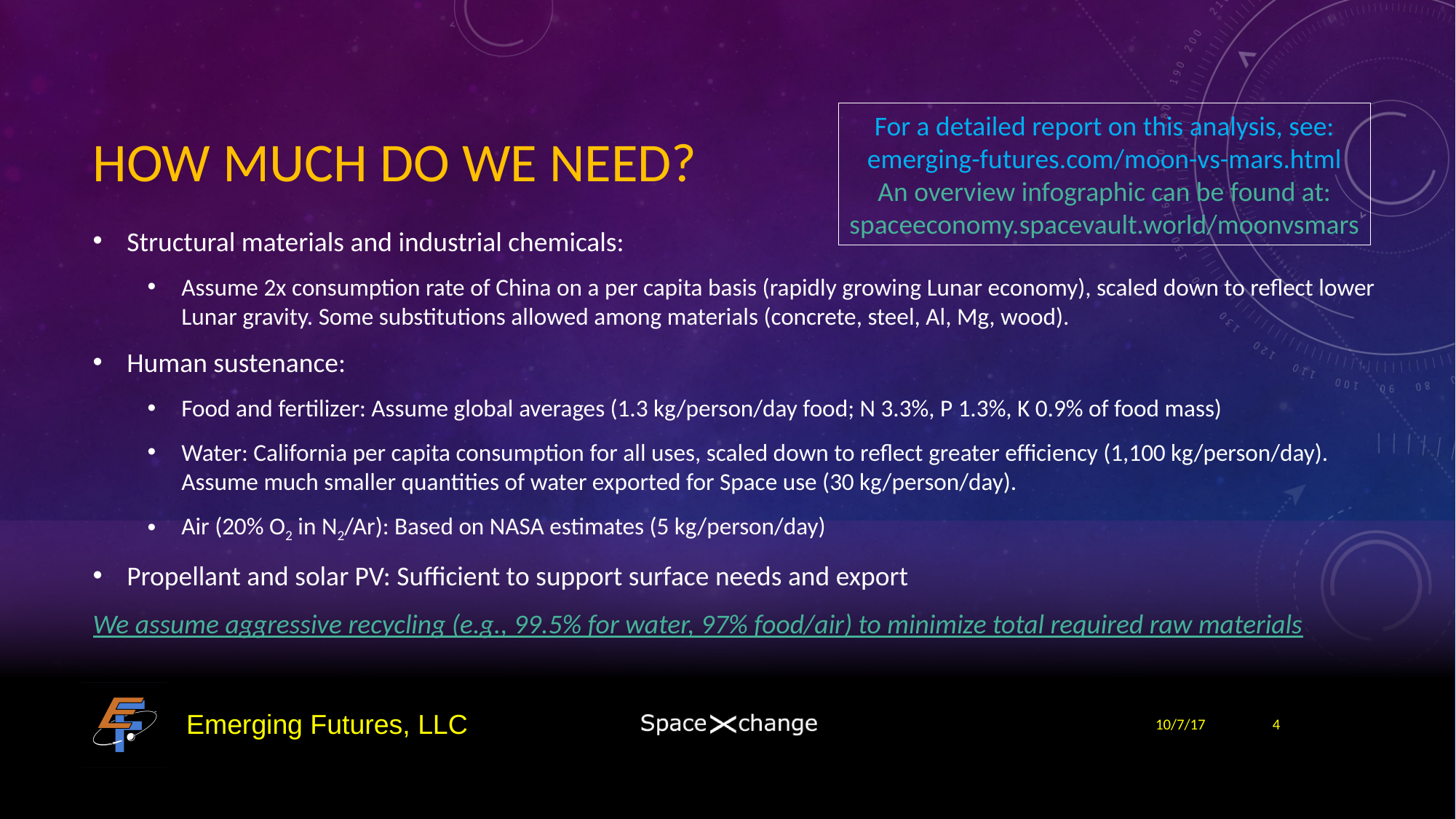

# How much do we need?
For a detailed report on this analysis, see:
emerging-futures.com/moon-vs-mars.html
An overview infographic can be found at:
spaceeconomy.spacevault.world/moonvsmars
Structural materials and industrial chemicals:
Assume 2x consumption rate of China on a per capita basis (rapidly growing Lunar economy), scaled down to reflect lower Lunar gravity. Some substitutions allowed among materials (concrete, steel, Al, Mg, wood).
Human sustenance:
Food and fertilizer: Assume global averages (1.3 kg/person/day food; N 3.3%, P 1.3%, K 0.9% of food mass)
Water: California per capita consumption for all uses, scaled down to reflect greater efficiency (1,100 kg/person/day). Assume much smaller quantities of water exported for Space use (30 kg/person/day).
Air (20% O2 in N2/Ar): Based on NASA estimates (5 kg/person/day)
Propellant and solar PV: Sufficient to support surface needs and export
We assume aggressive recycling (e.g., 99.5% for water, 97% food/air) to minimize total required raw materials
Emerging Futures, LLC
10/7/17
4